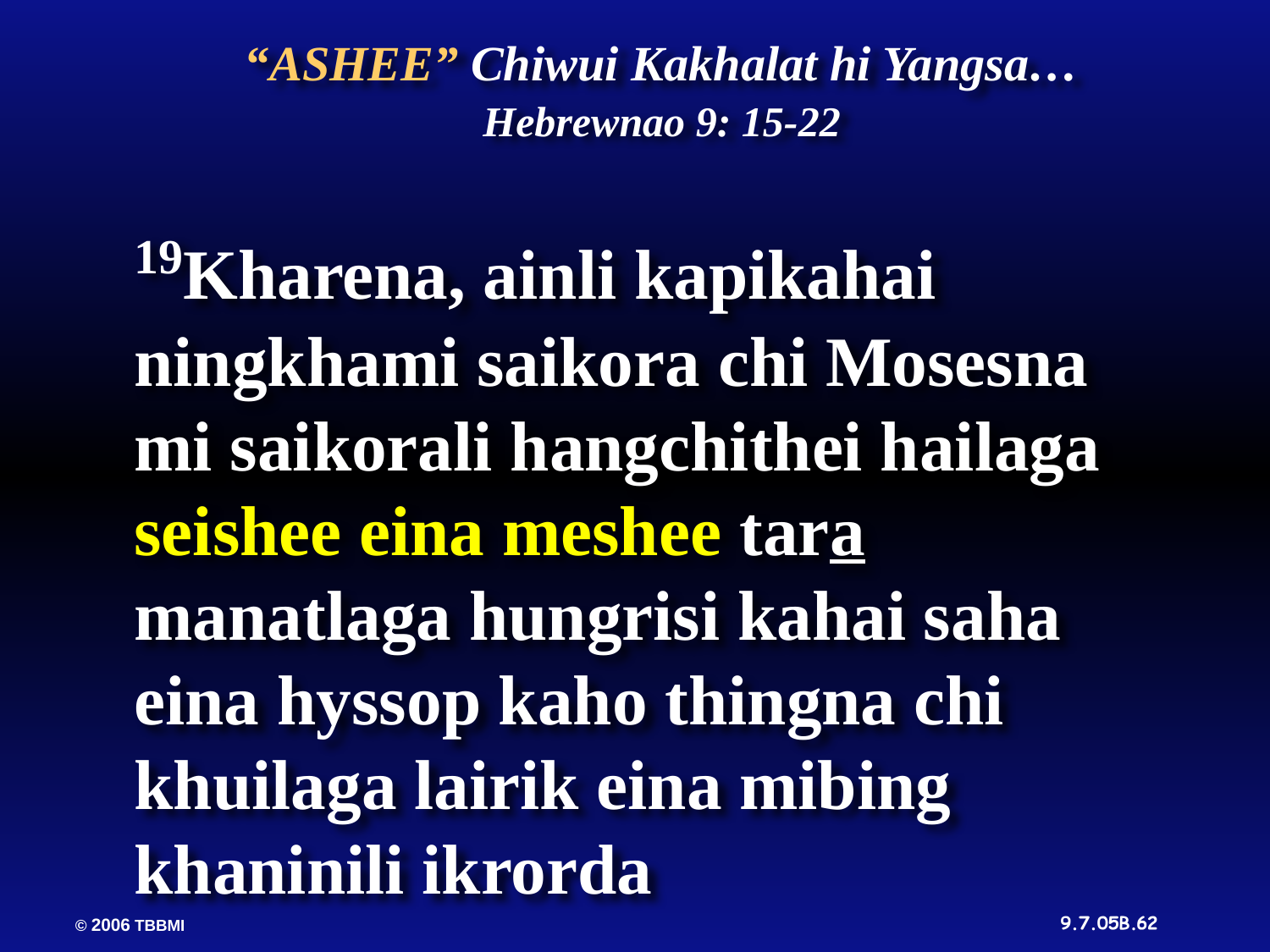

19Kharena, ainli kapikahai ningkhami saikora chi Mosesna mi saikorali hangchithei hailaga seishee eina meshee tara manatlaga hungrisi kahai saha eina hyssop kaho thingna chi khuilaga lairik eina mibing khaninili ikrorda
“ASHEE” Chiwui Kakhalat hi Yangsa…
Hebrewnao 9: 15-22

62